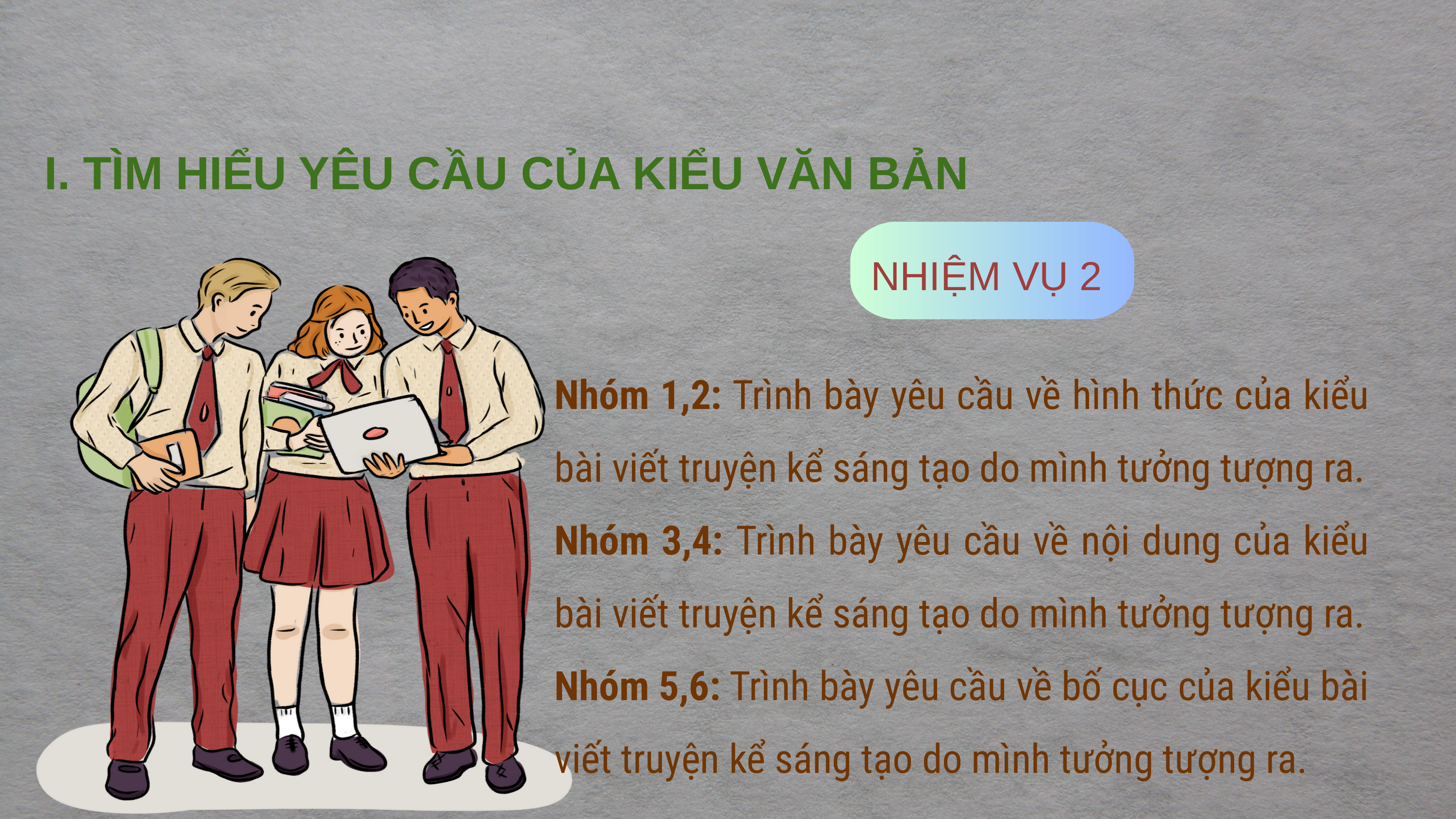

I. TÌM HIỂU YÊU CẦU CỦA KIỂU VĂN BẢN

NHIỆM VỤ 2

Nhóm 1,2: Trình bày yêu cầu về hình thức của kiểu bài viết truyện kể sáng tạo do mình tưởng tượng ra.
Nhóm 3,4: Trình bày yêu cầu về nội dung của kiểu bài viết truyện kể sáng tạo do mình tưởng tượng ra.
Nhóm 5,6: Trình bày yêu cầu về bố cục của kiểu bài viết truyện kể sáng tạo do mình tưởng tượng ra.